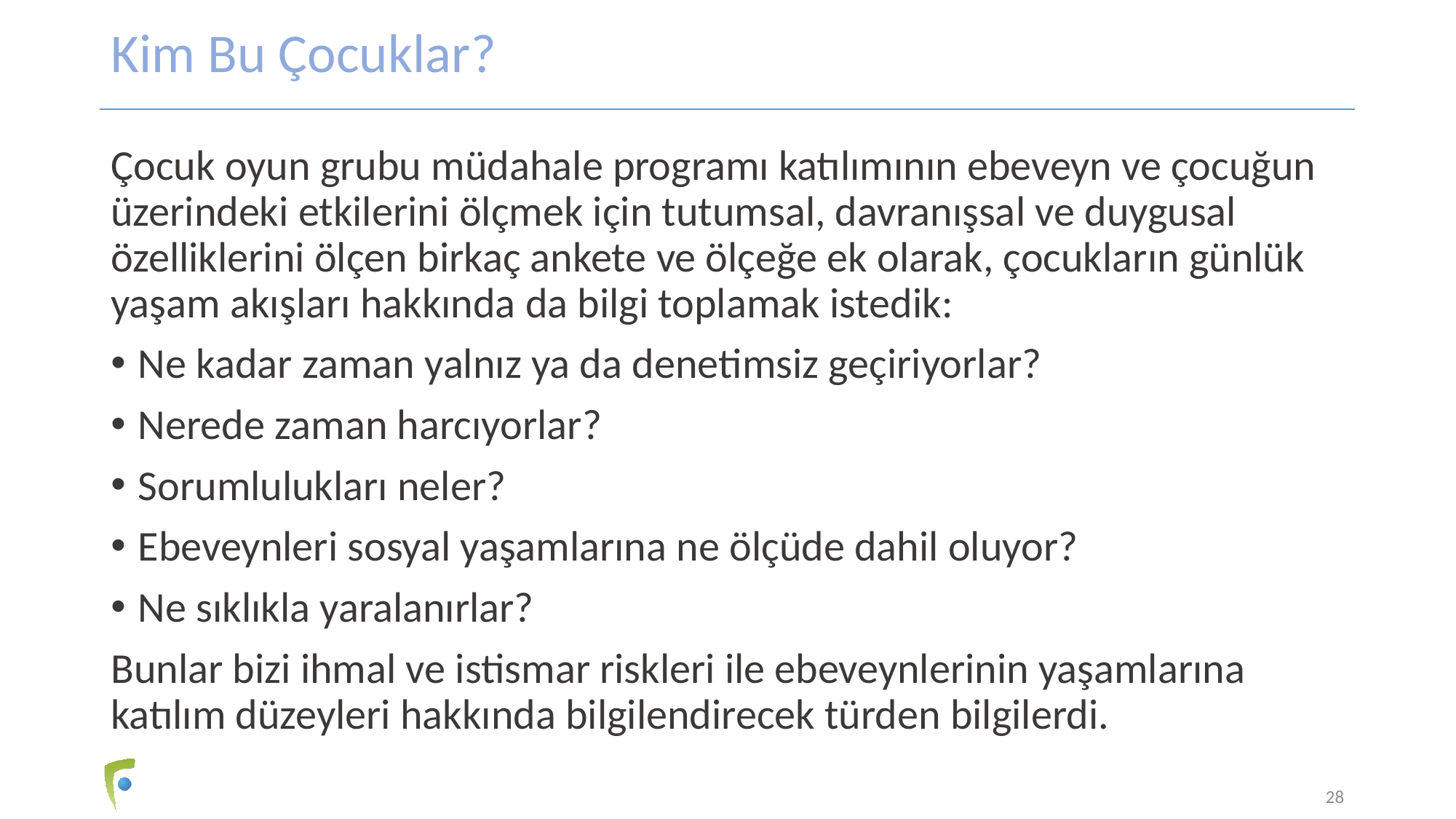

# Kim Bu Çocuklar?
Çocuk oyun grubu müdahale programı katılımının ebeveyn ve çocuğun üzerindeki etkilerini ölçmek için tutumsal, davranışsal ve duygusal özelliklerini ölçen birkaç ankete ve ölçeğe ek olarak, çocukların günlük yaşam akışları hakkında da bilgi toplamak istedik:
Ne kadar zaman yalnız ya da denetimsiz geçiriyorlar?
Nerede zaman harcıyorlar?
Sorumlulukları neler?
Ebeveynleri sosyal yaşamlarına ne ölçüde dahil oluyor?
Ne sıklıkla yaralanırlar?
Bunlar bizi ihmal ve istismar riskleri ile ebeveynlerinin yaşamlarına katılım düzeyleri hakkında bilgilendirecek türden bilgilerdi.
28